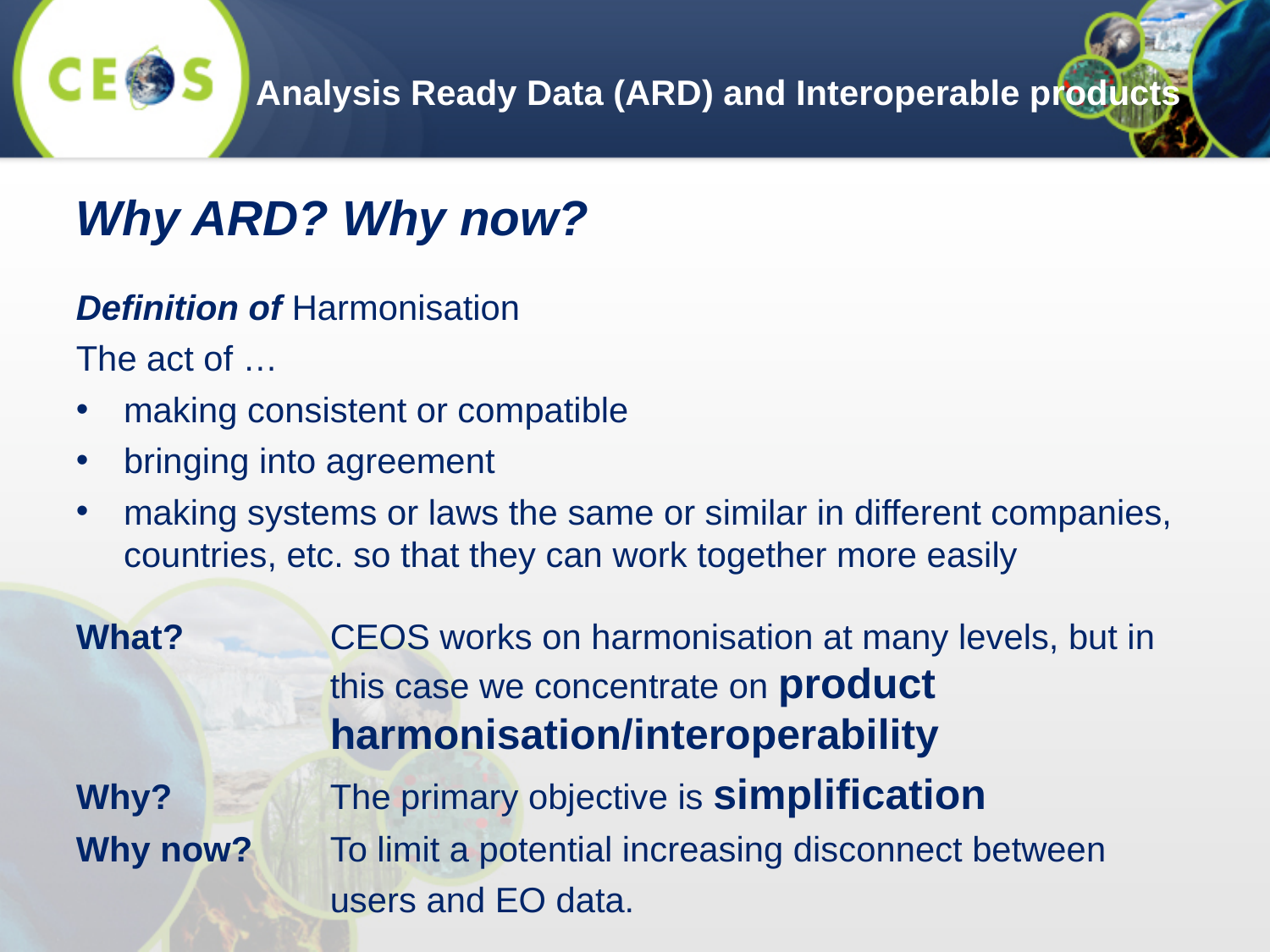

Analysis Ready Data (ARD) and Interoperable products
Why ARD? Why now?

Definition of Harmonisation
The act of …
making consistent or compatible
bringing into agreement
making systems or laws the same or similar in different companies, countries, etc. so that they can work together more easily

What? 		CEOS works on harmonisation at many levels, but in 		this case we concentrate on product 				harmonisation/interoperability
Why? 		The primary objective is simplification
Why now?  	To limit a potential increasing disconnect between
		users and EO data.